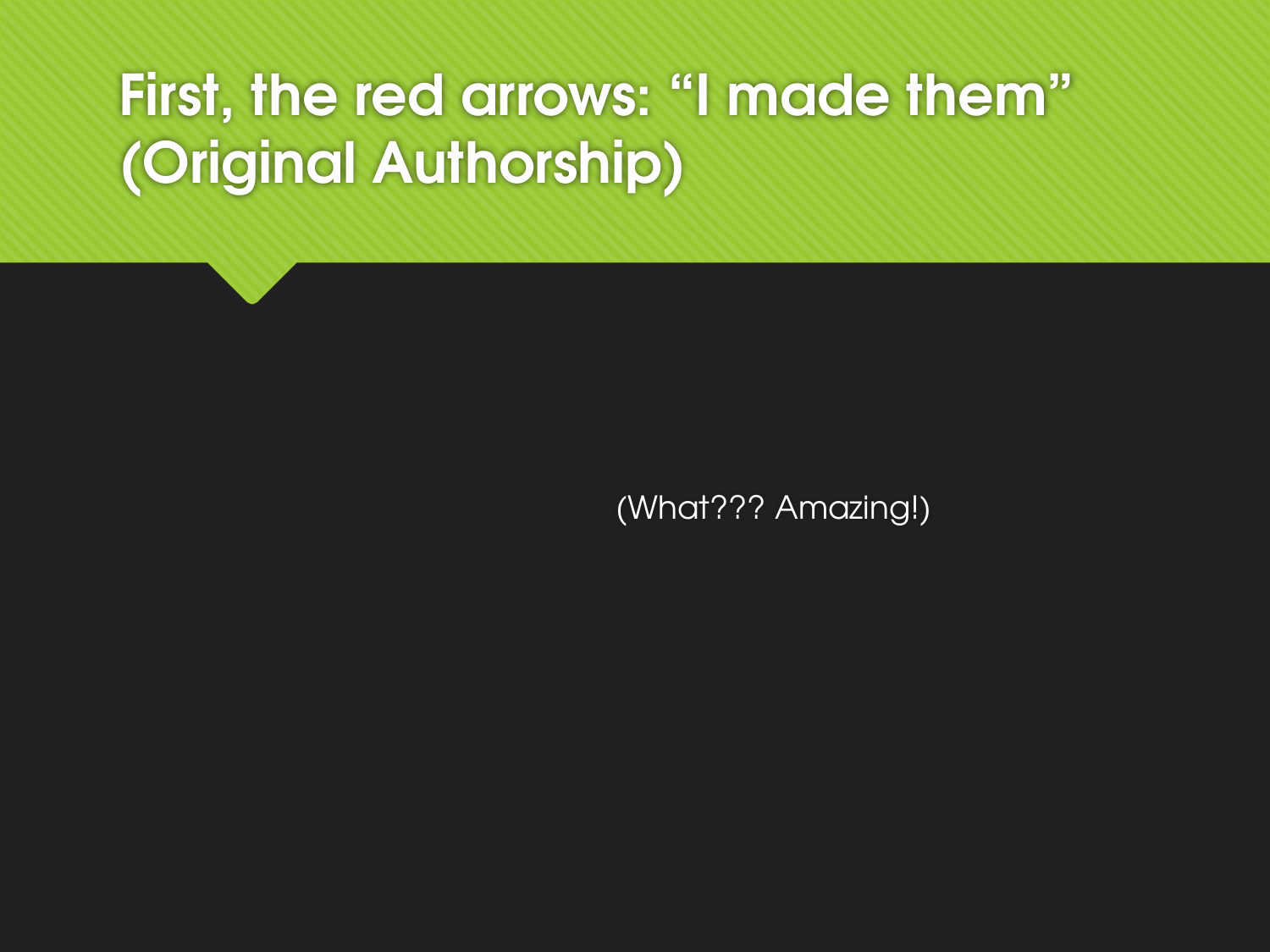

# First, the red arrows: “I made them” (Original Authorship)
(What??? Amazing!)